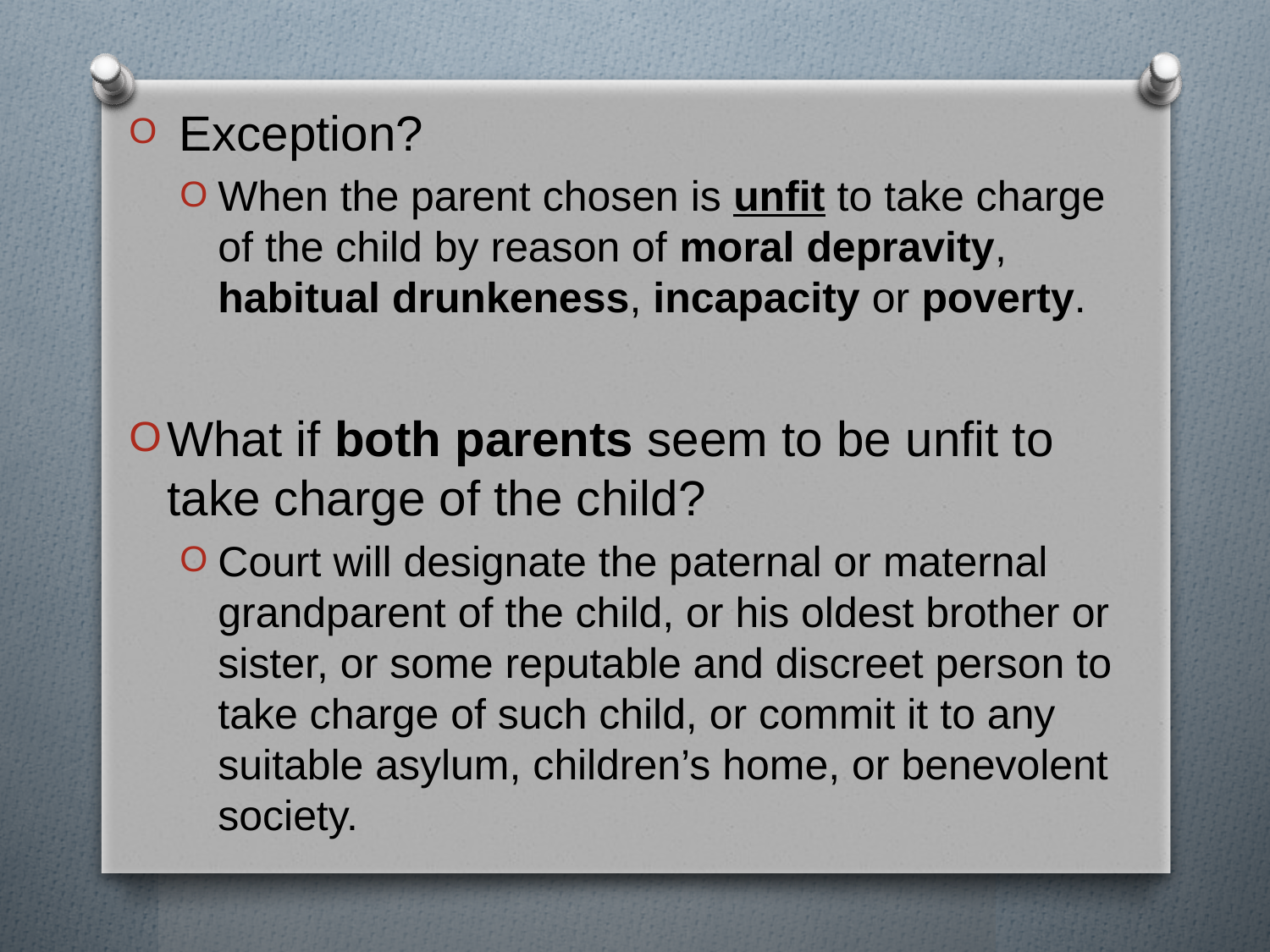

Exception?
When the parent chosen is unfit to take charge of the child by reason of moral depravity, habitual drunkeness, incapacity or poverty.

What if both parents seem to be unfit to take charge of the child?
Court will designate the paternal or maternal grandparent of the child, or his oldest brother or sister, or some reputable and discreet person to take charge of such child, or commit it to any suitable asylum, children’s home, or benevolent society.